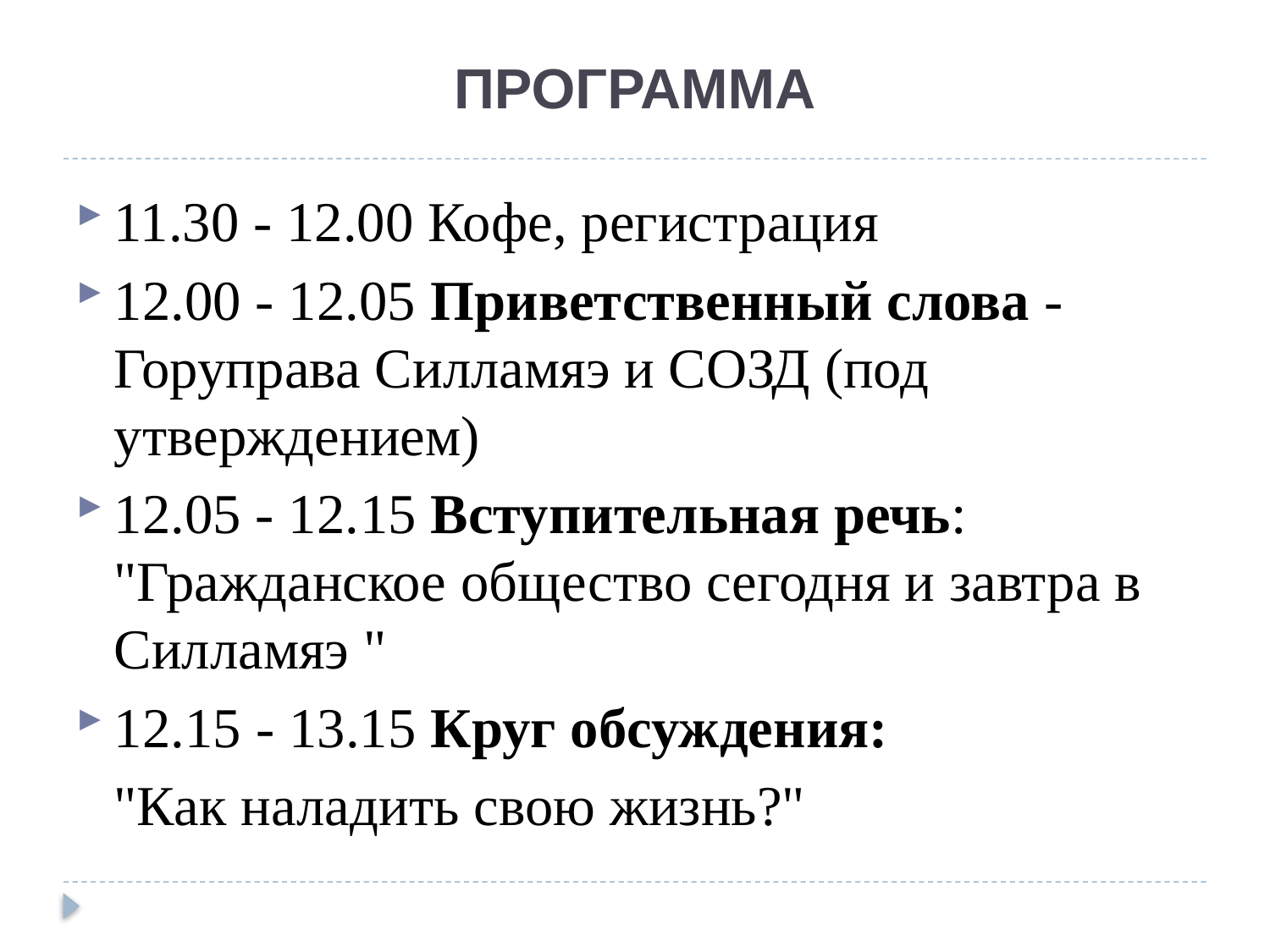

# ПРОГРАММА
11.30 - 12.00 Кофе, регистрация
12.00 - 12.05 Приветственный слова - Горуправа Силламяэ и СОЗД (под утверждением)
12.05 - 12.15 Вступительная речь: "Гражданское общество сегодня и завтра в Силламяэ "
12.15 - 13.15 Круг обсуждения:
	"Как наладить свою жизнь?"